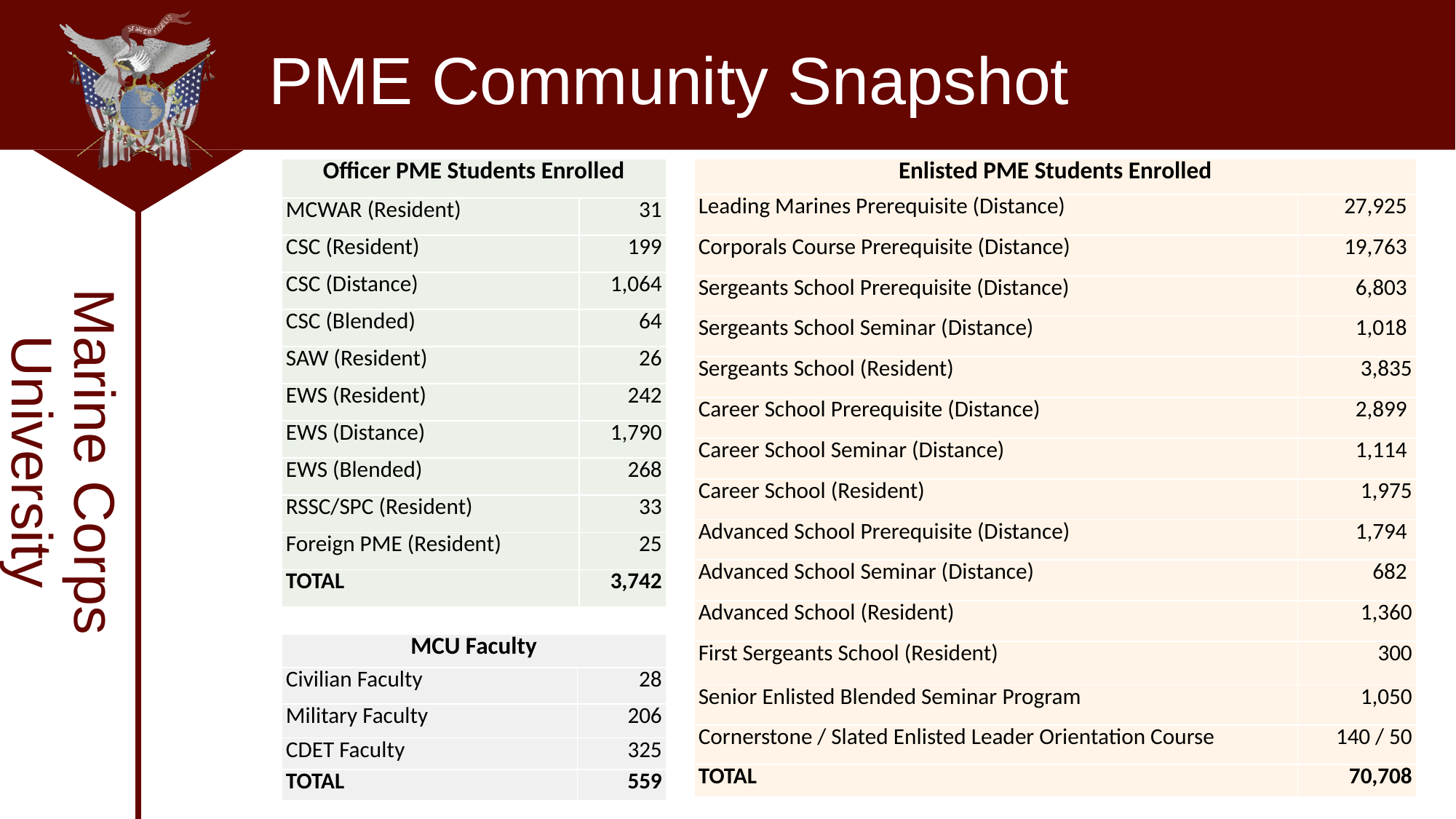

PME Community Snapshot
| Officer PME Students Enrolled |  |
| --- | --- |
| MCWAR (Resident) | 31 |
| CSC (Resident) | 199 |
| CSC (Distance) | 1,064 |
| CSC (Blended) | 64 |
| SAW (Resident) | 26 |
| EWS (Resident) | 242 |
| EWS (Distance) | 1,790 |
| EWS (Blended) | 268 |
| RSSC/SPC (Resident) | 33 |
| Foreign PME (Resident) | 25 |
| TOTAL | 3,742 |
| Enlisted PME Students Enrolled |  |
| --- | --- |
| Leading Marines Prerequisite (Distance) | 27,925 |
| Corporals Course Prerequisite (Distance) | 19,763 |
| Sergeants School Prerequisite (Distance) | 6,803 |
| Sergeants School Seminar (Distance) | 1,018 |
| Sergeants School (Resident) | 3,835 |
| Career School Prerequisite (Distance) | 2,899 |
| Career School Seminar (Distance) | 1,114 |
| Career School (Resident) | 1,975 |
| Advanced School Prerequisite (Distance) | 1,794 |
| Advanced School Seminar (Distance) | 682 |
| Advanced School (Resident) | 1,360 |
| First Sergeants School (Resident) | 300 |
| Senior Enlisted Blended Seminar Program | 1,050 |
| Cornerstone / Slated Enlisted Leader Orientation Course | 140 / 50 |
| TOTAL | 70,708 |
Marine Corps University
| MCU Faculty |  |
| --- | --- |
| Civilian Faculty | 28 |
| Military Faculty | 206 |
| CDET Faculty | 325 |
| TOTAL | 559 |